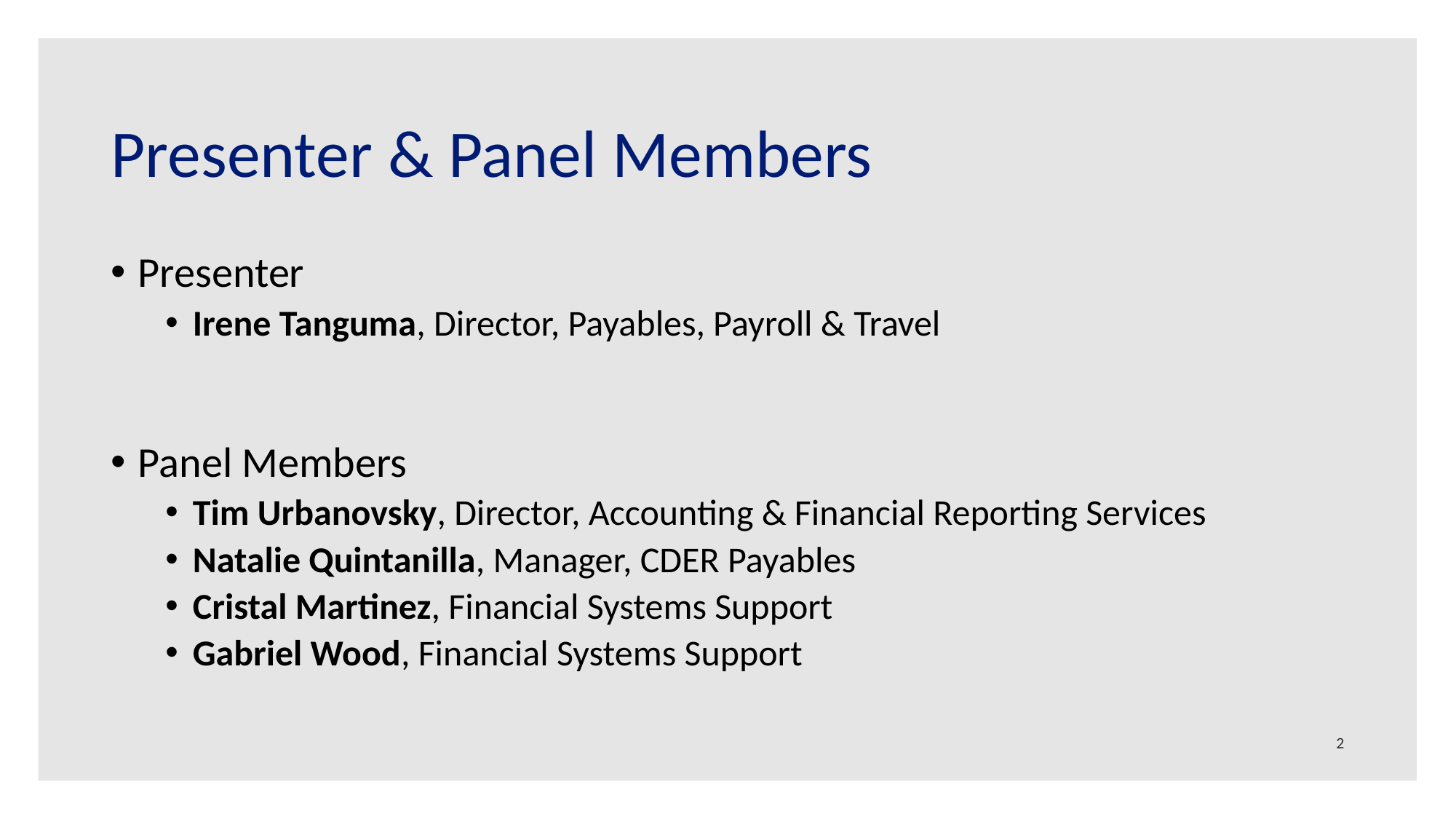

# Presenter & Panel Members
Presenter
Irene Tanguma, Director, Payables, Payroll & Travel
Panel Members
Tim Urbanovsky, Director, Accounting & Financial Reporting Services
Natalie Quintanilla, Manager, CDER Payables
Cristal Martinez, Financial Systems Support
Gabriel Wood, Financial Systems Support
2